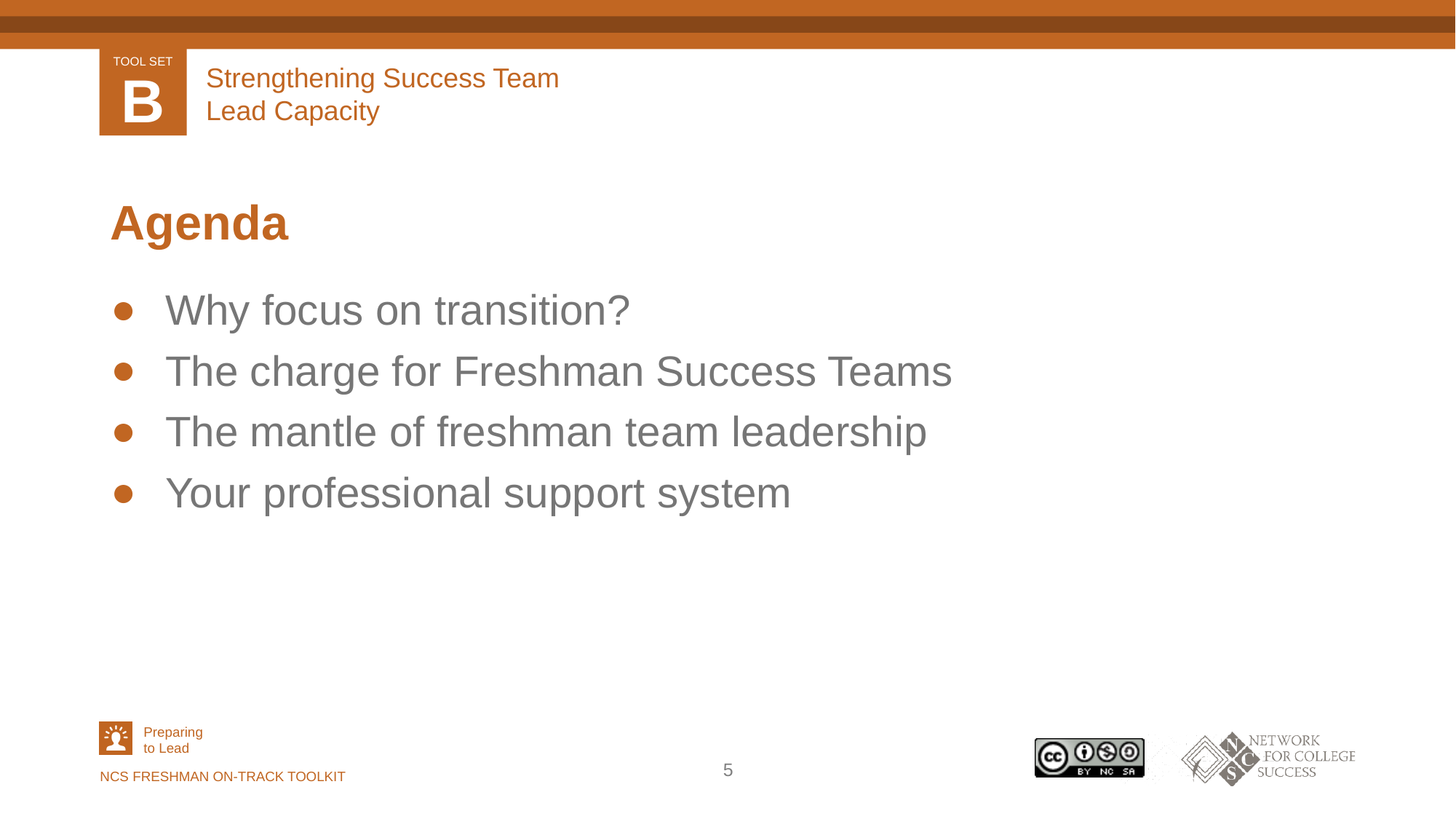

# Strengthening Success Team Lead Capacity
Agenda
Why focus on transition?
The charge for Freshman Success Teams
The mantle of freshman team leadership
Your professional support system